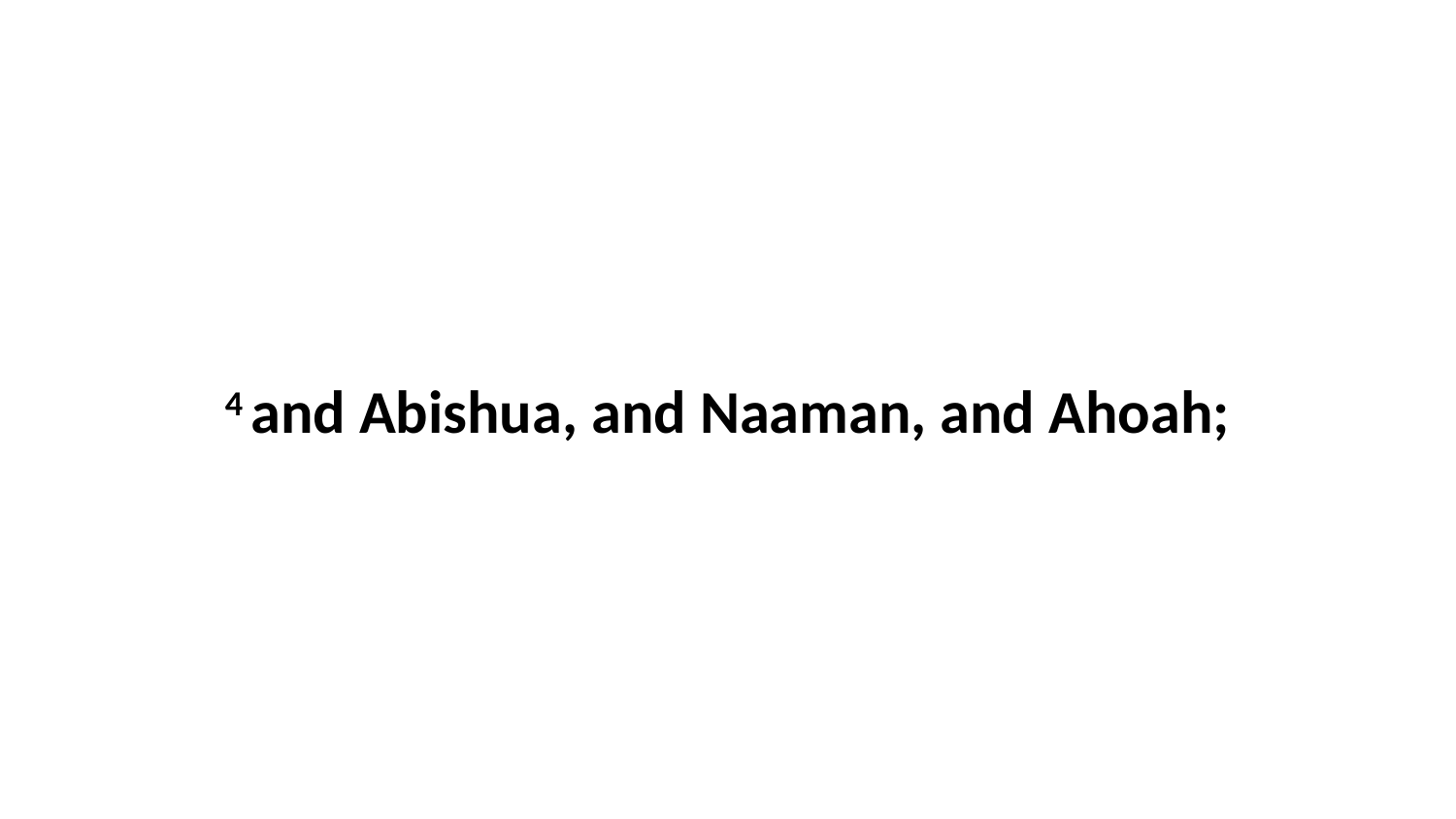

4 and Abishua, and Naaman, and Ahoah;